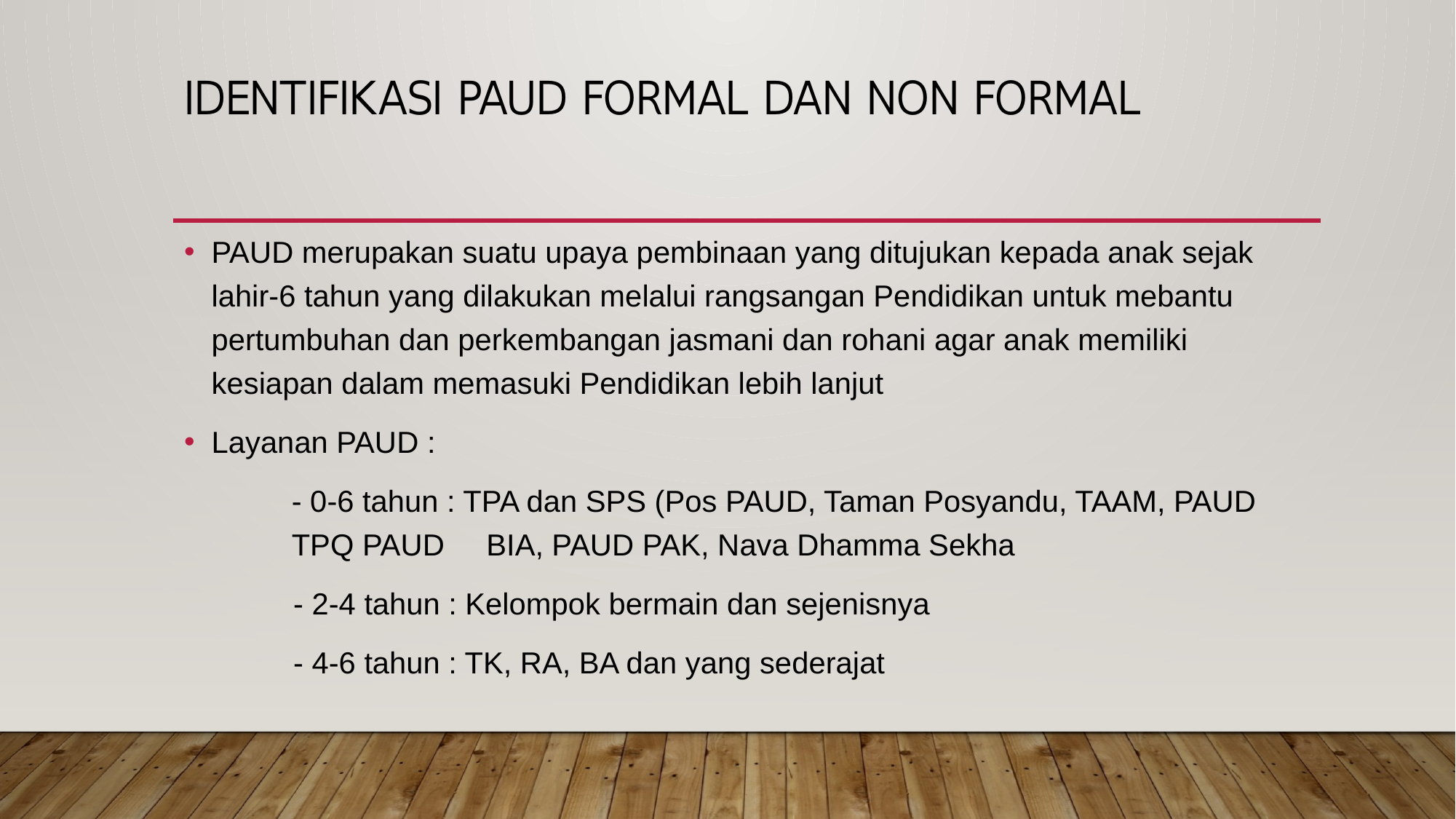

# Identifikasi PAUD Formal dan non formal
PAUD merupakan suatu upaya pembinaan yang ditujukan kepada anak sejak lahir-6 tahun yang dilakukan melalui rangsangan Pendidikan untuk mebantu pertumbuhan dan perkembangan jasmani dan rohani agar anak memiliki kesiapan dalam memasuki Pendidikan lebih lanjut
Layanan PAUD :
	- 0-6 tahun : TPA dan SPS (Pos PAUD, Taman Posyandu, TAAM, PAUD TPQ PAUD     BIA, PAUD PAK, Nava Dhamma Sekha
	- 2-4 tahun : Kelompok bermain dan sejenisnya
	- 4-6 tahun : TK, RA, BA dan yang sederajat